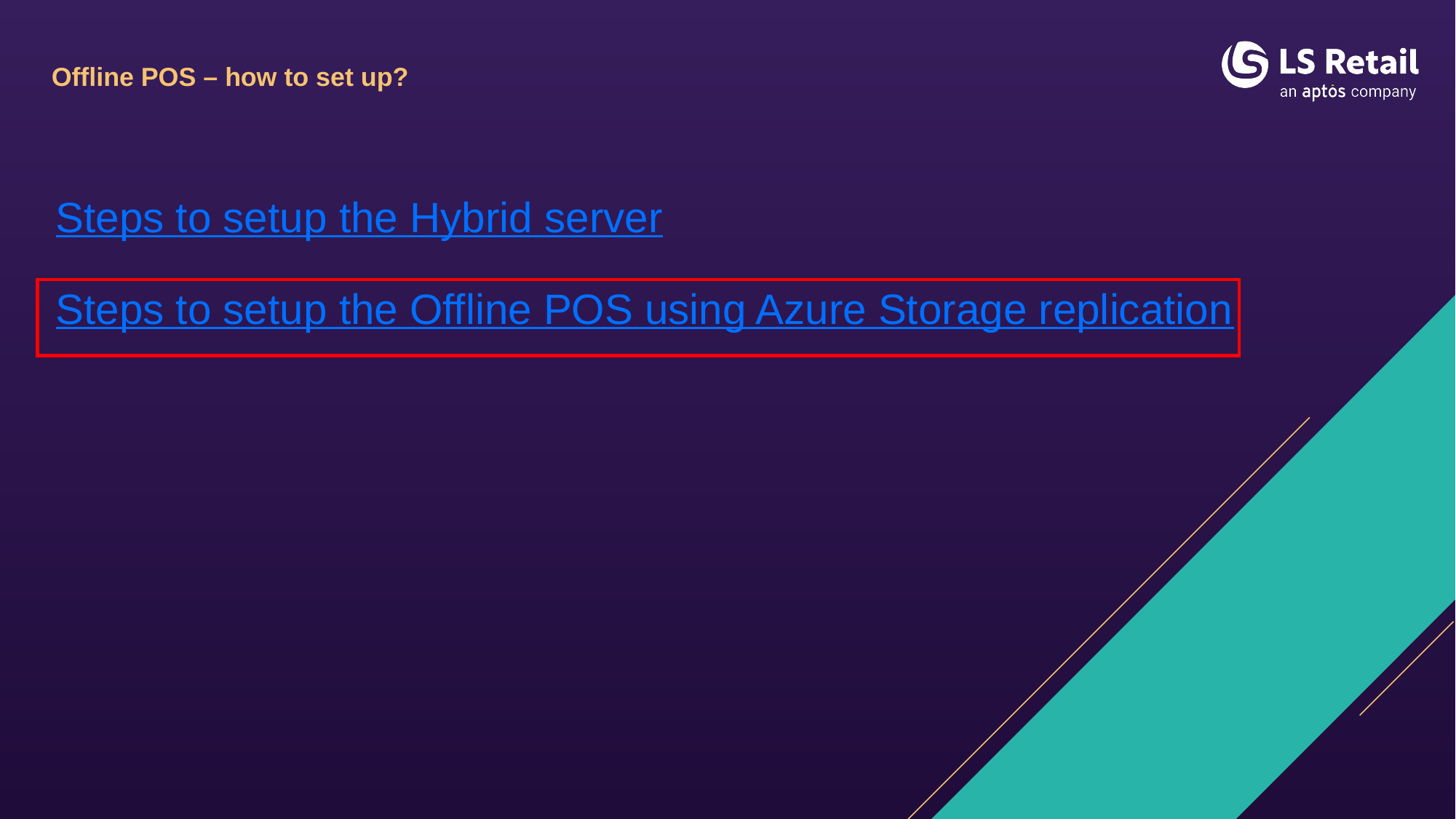

# Offline POS – how to set up?
Steps to setup the Hybrid server
Steps to setup the Offline POS using Azure Storage replication